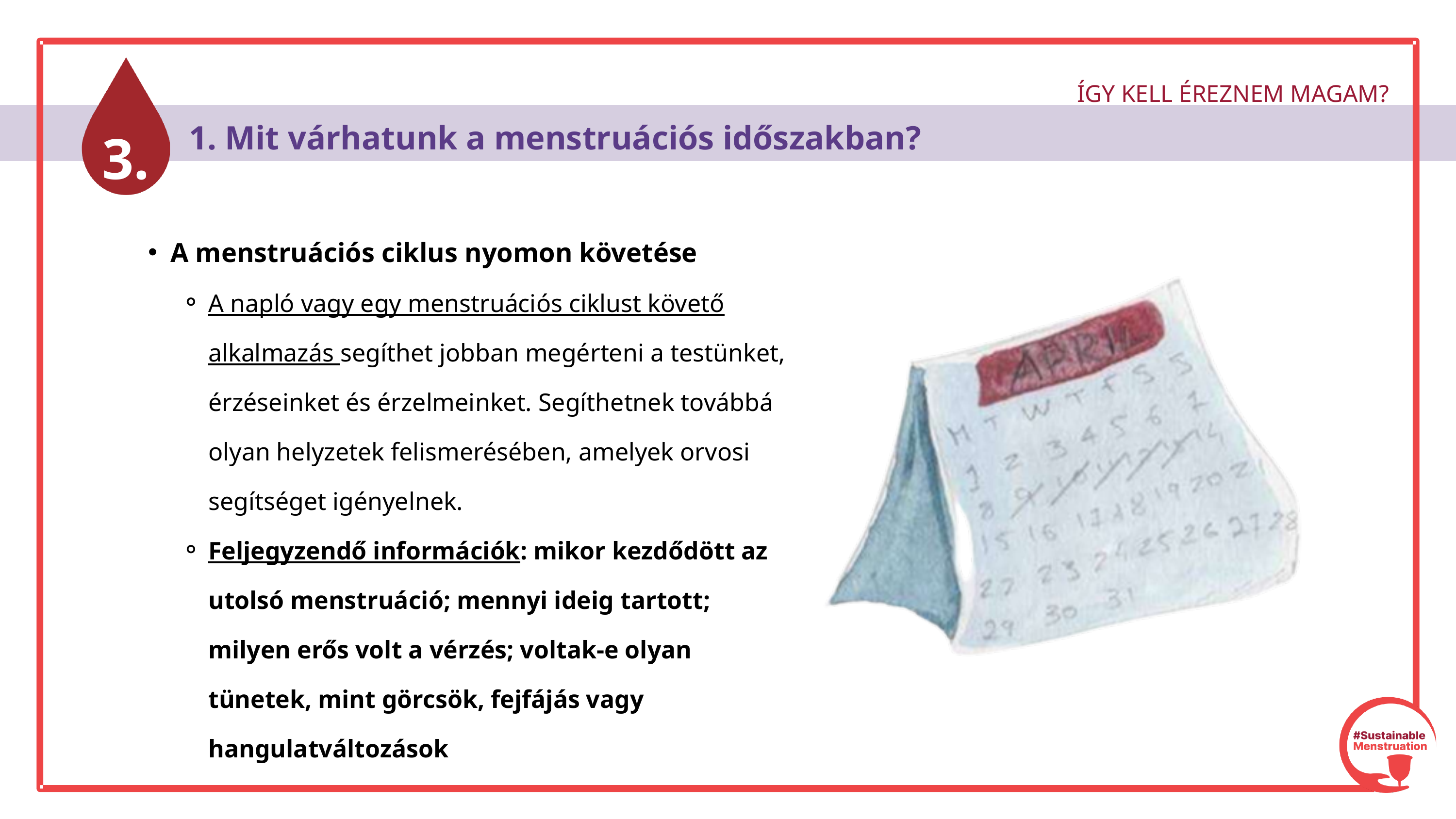

ÍGY KELL ÉREZNEM MAGAM?
3.

                          1. Mit várhatunk a menstruációs időszakban?
A menstruációs ciklus nyomon követése
A napló vagy egy menstruációs ciklust követő alkalmazás segíthet jobban megérteni a testünket, érzéseinket és érzelmeinket. Segíthetnek továbbá olyan helyzetek felismerésében, amelyek orvosi segítséget igényelnek.
Feljegyzendő információk: mikor kezdődött az utolsó menstruáció; mennyi ideig tartott; milyen erős volt a vérzés; voltak-e olyan tünetek, mint görcsök, fejfájás vagy hangulatváltozások